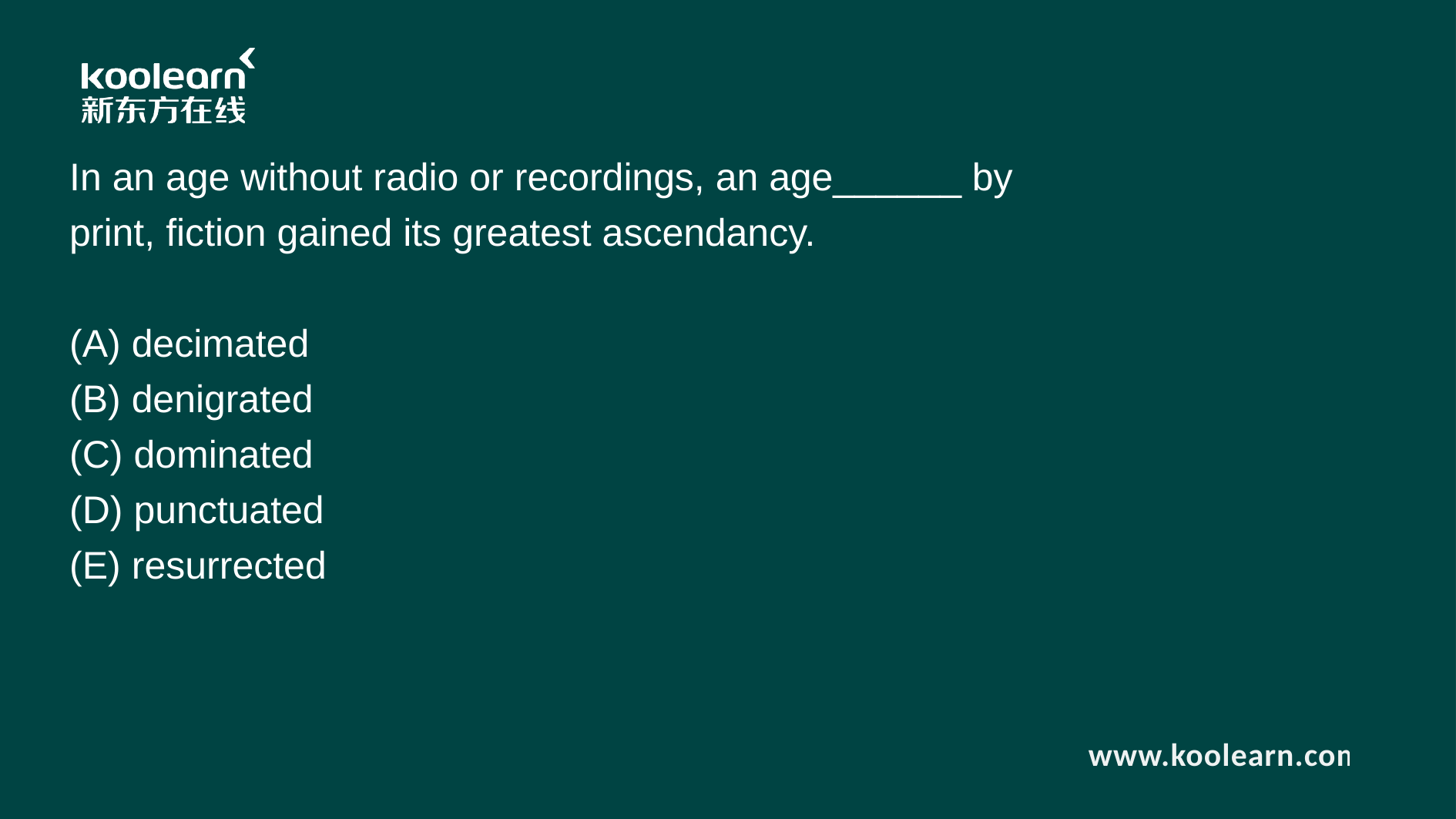

In an age without radio or recordings, an age______ by print, fiction gained its greatest ascendancy.

(A) decimated
(B) denigrated
(C) dominated
(D) punctuated
(E) resurrected